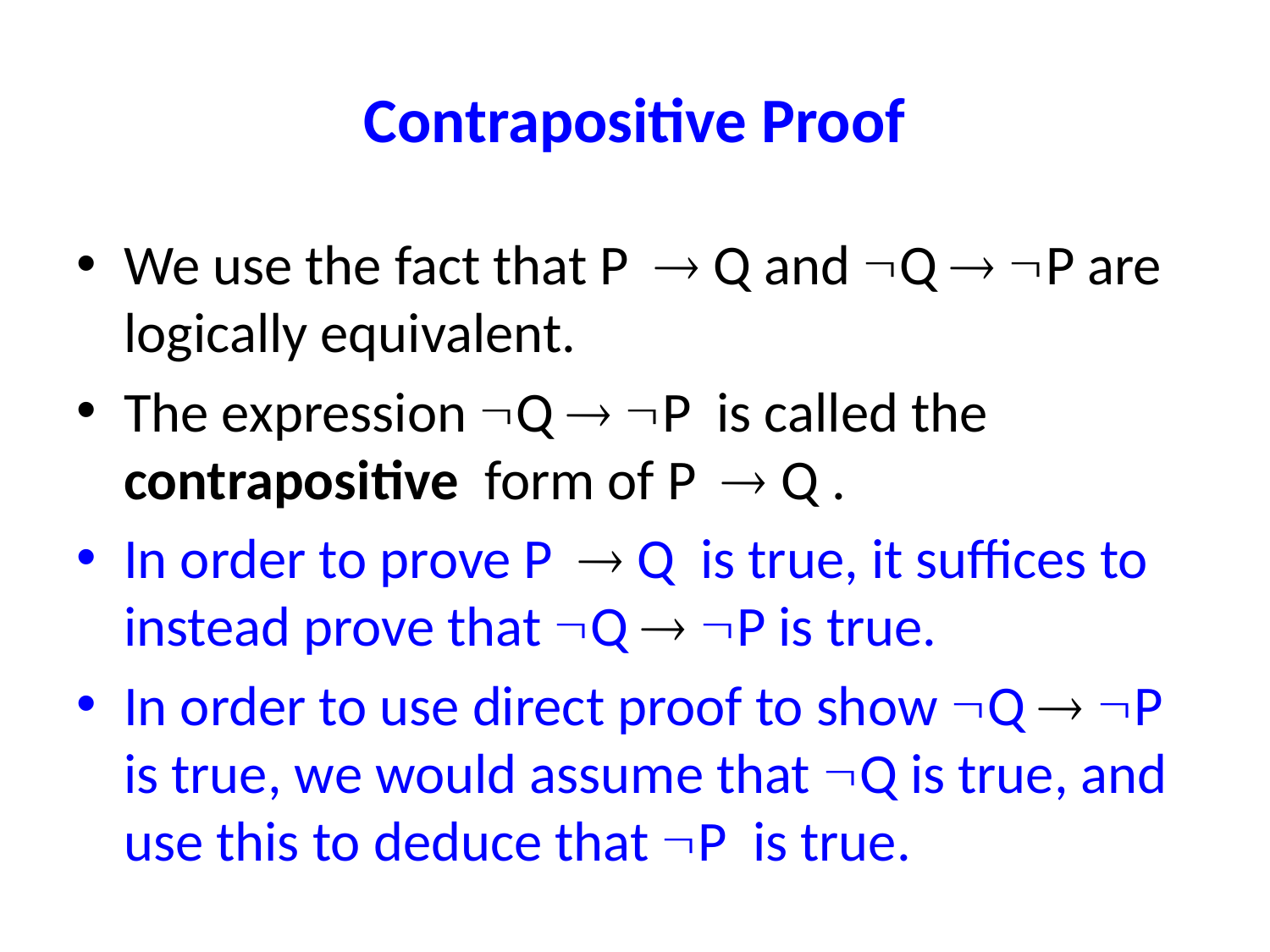

# Contrapositive Proof
We use the fact that P  → Q and ¬Q → ¬P are logically equivalent.
The expression ¬Q → ¬P  is called the contrapositive  form of P  → Q .
In order to prove P  → Q  is true, it suffices to instead prove that ¬Q → ¬P is true.
In order to use direct proof to show ¬Q → ¬P is true, we would assume that ¬Q is true, and use this to deduce that ¬P  is true.